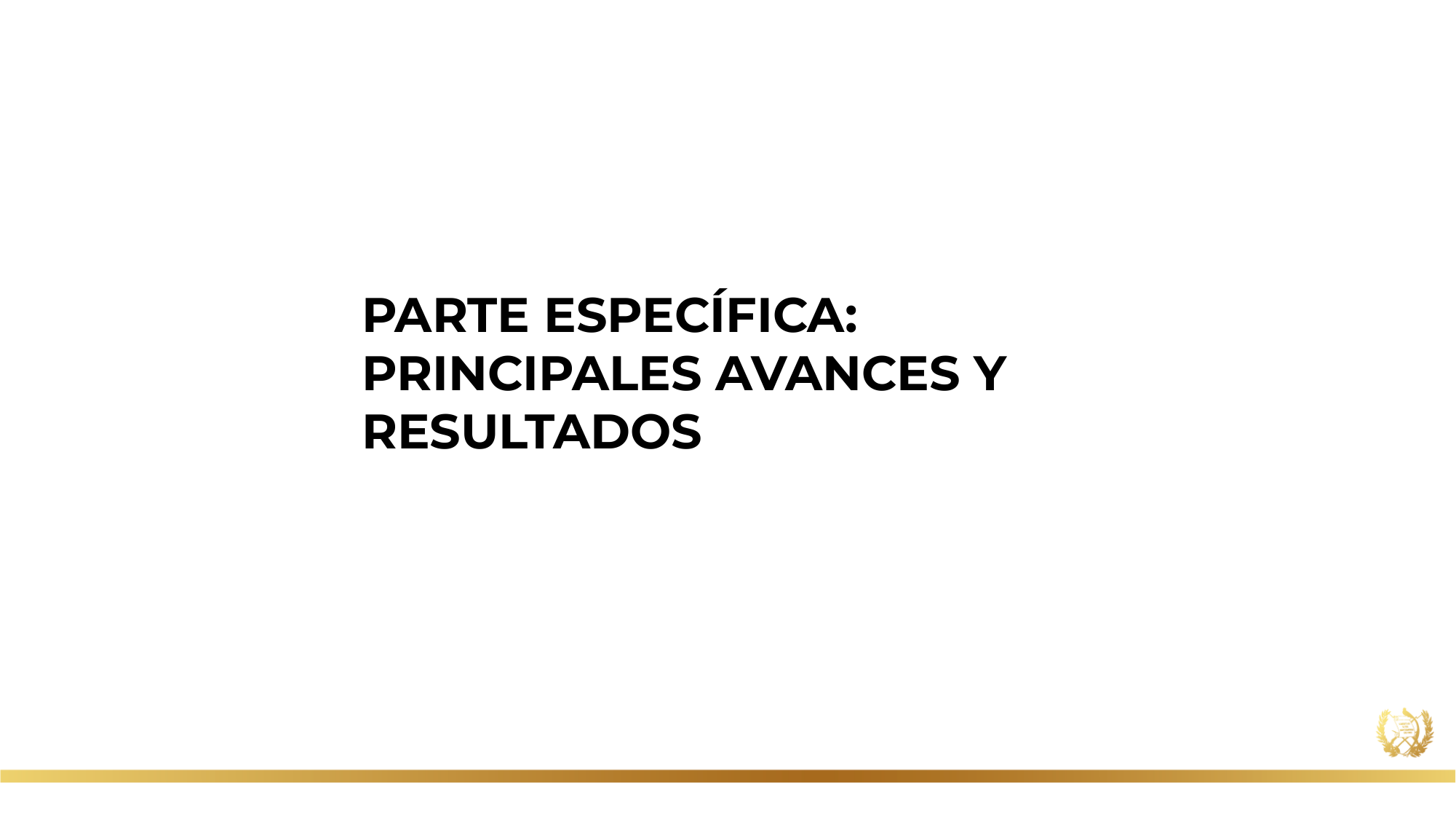

### Chart

| Category |
|---|
PARTE ESPECÍFICA: PRINCIPALES AVANCES Y RESULTADOS